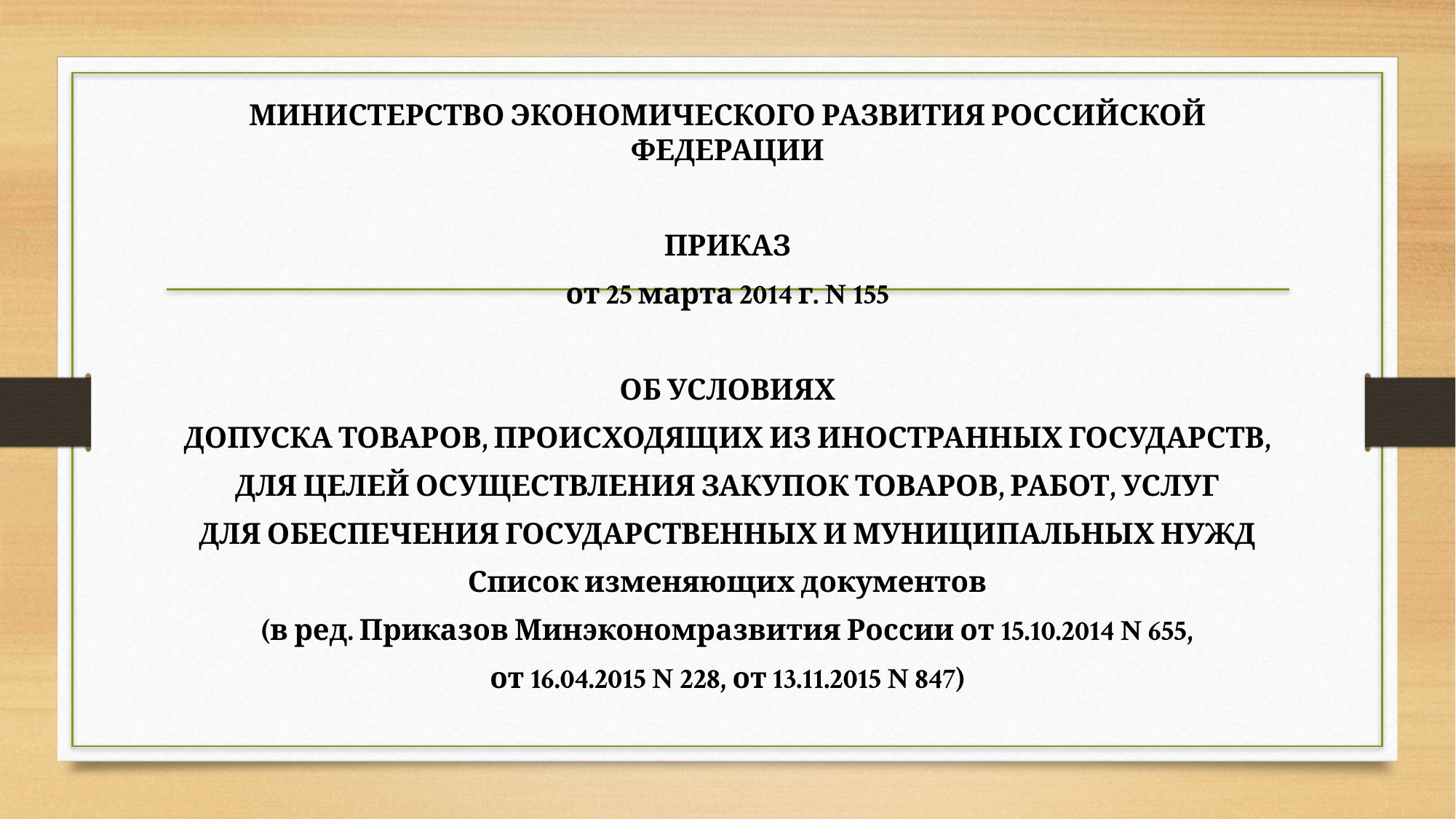

МИНИСТЕРСТВО ЭКОНОМИЧЕСКОГО РАЗВИТИЯ РОССИЙСКОЙ ФЕДЕРАЦИИ

ПРИКАЗ
от 25 марта 2014 г. N 155

ОБ УСЛОВИЯХ
ДОПУСКА ТОВАРОВ, ПРОИСХОДЯЩИХ ИЗ ИНОСТРАННЫХ ГОСУДАРСТВ,
ДЛЯ ЦЕЛЕЙ ОСУЩЕСТВЛЕНИЯ ЗАКУПОК ТОВАРОВ, РАБОТ, УСЛУГ
ДЛЯ ОБЕСПЕЧЕНИЯ ГОСУДАРСТВЕННЫХ И МУНИЦИПАЛЬНЫХ НУЖД
Список изменяющих документов
(в ред. Приказов Минэкономразвития России от 15.10.2014 N 655,
от 16.04.2015 N 228, от 13.11.2015 N 847)